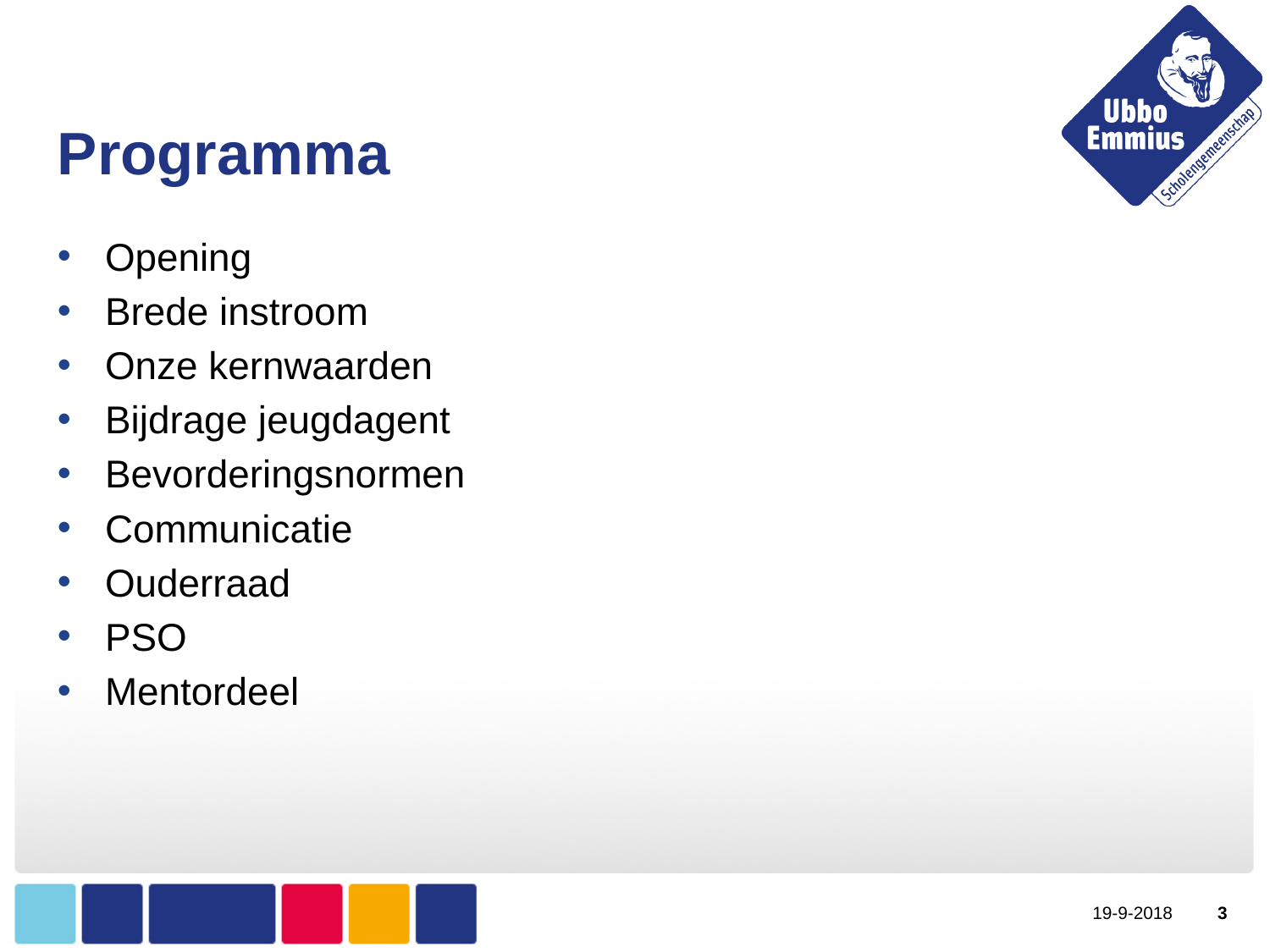

# Programma
Opening
Brede instroom
Onze kernwaarden
Bijdrage jeugdagent
Bevorderingsnormen
Communicatie
Ouderraad
PSO
Mentordeel

19-9-2018
3